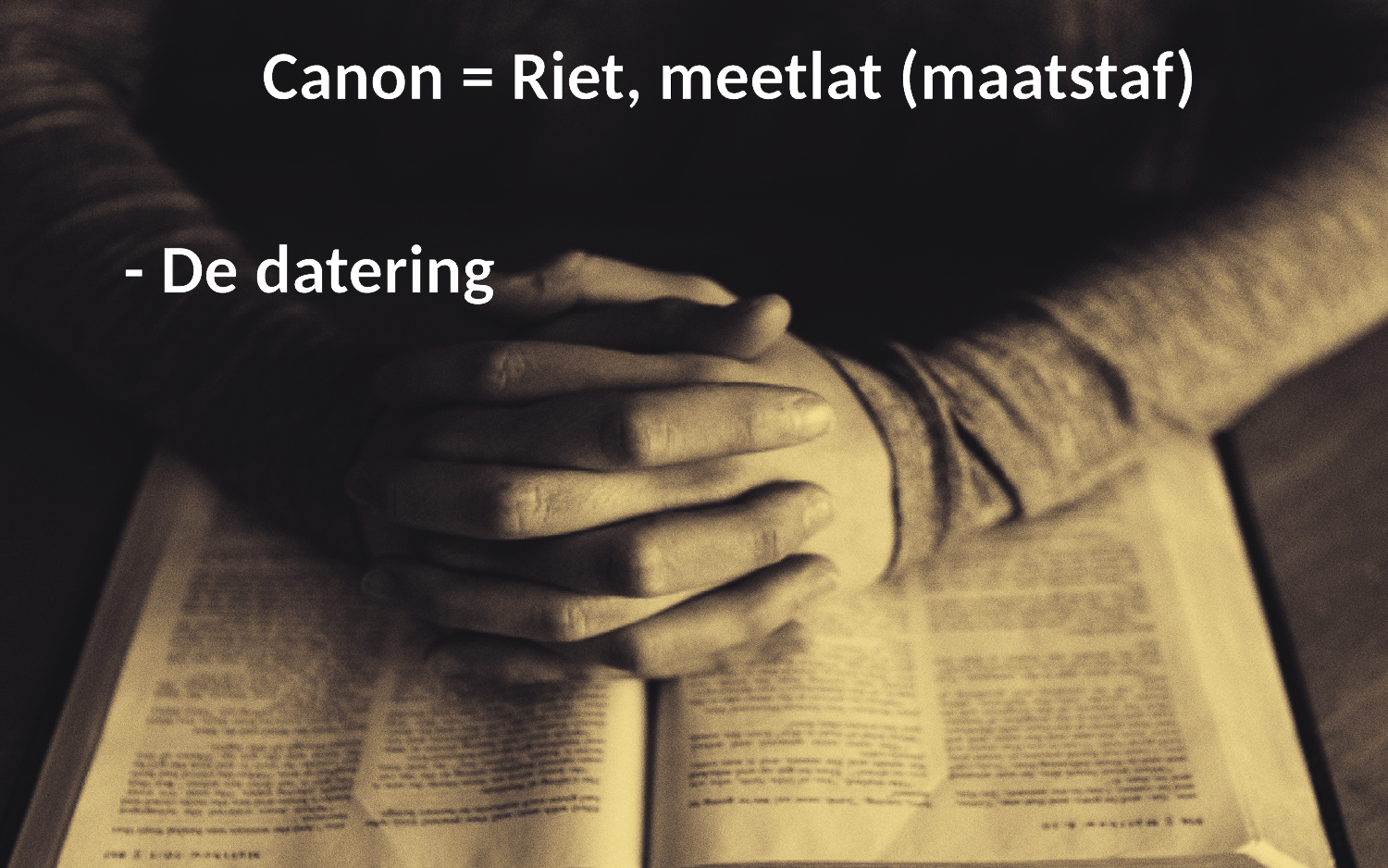

Canon = Riet, meetlat (maatstaf)
- De datering